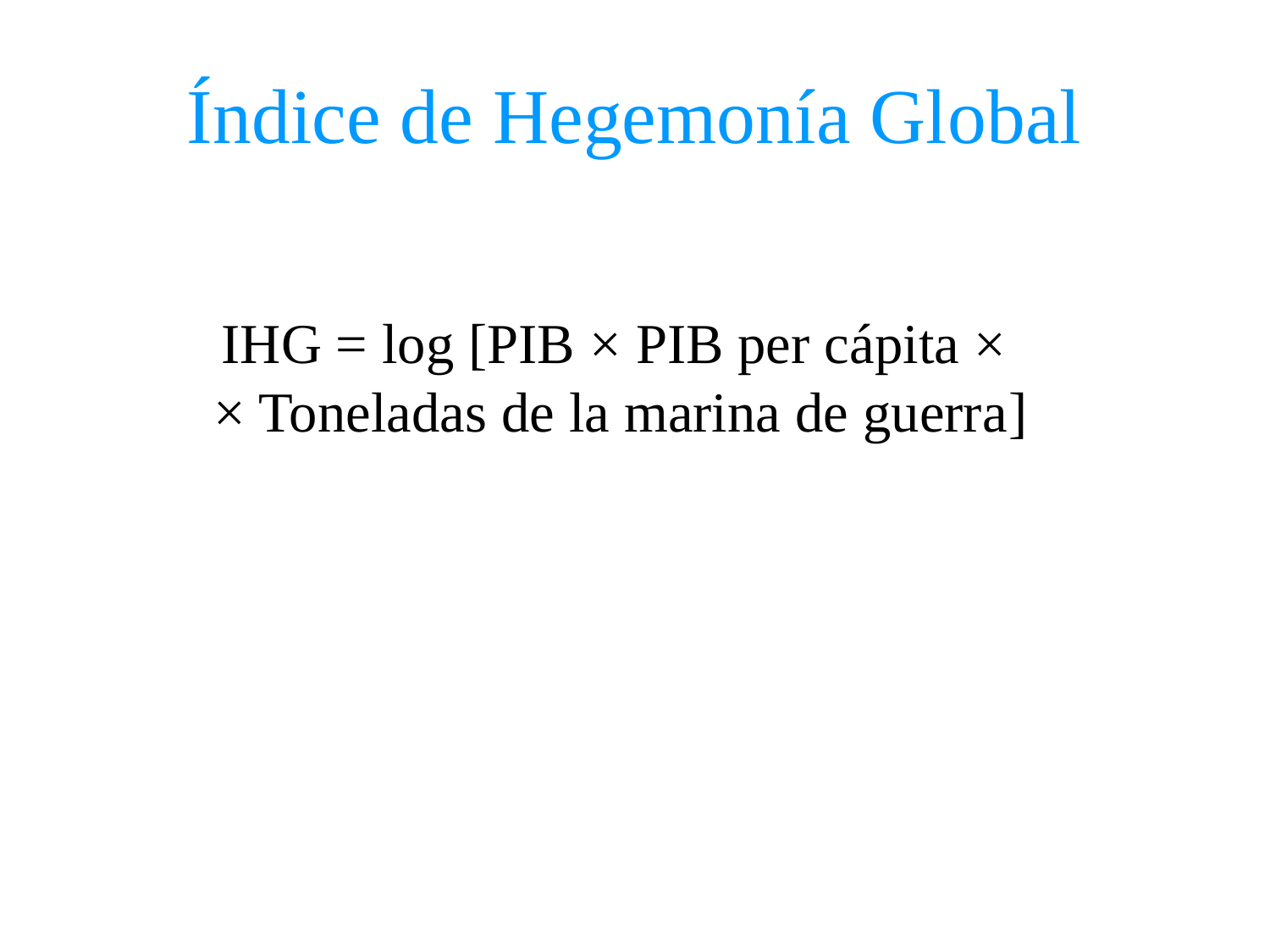

# Índice de Hegemonía Global

IHG = log [PIB × PIB per cápita ×    × Toneladas de la marina de guerra]